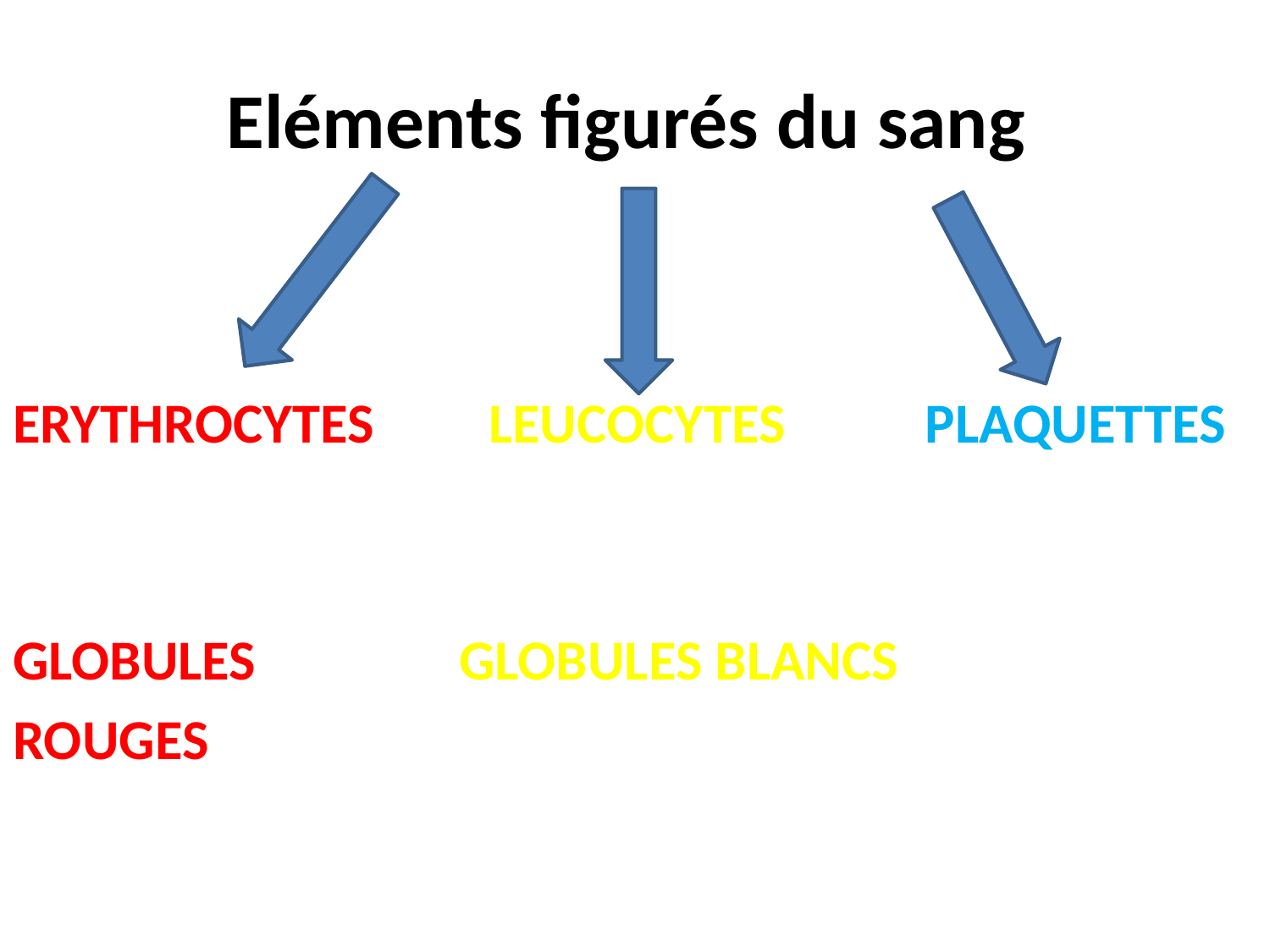

# Eléments figurés du sang

ERYTHROCYTES         LEUCOCYTES           PLAQUETTES

GLOBULES                GLOBULES BLANCS
ROUGES